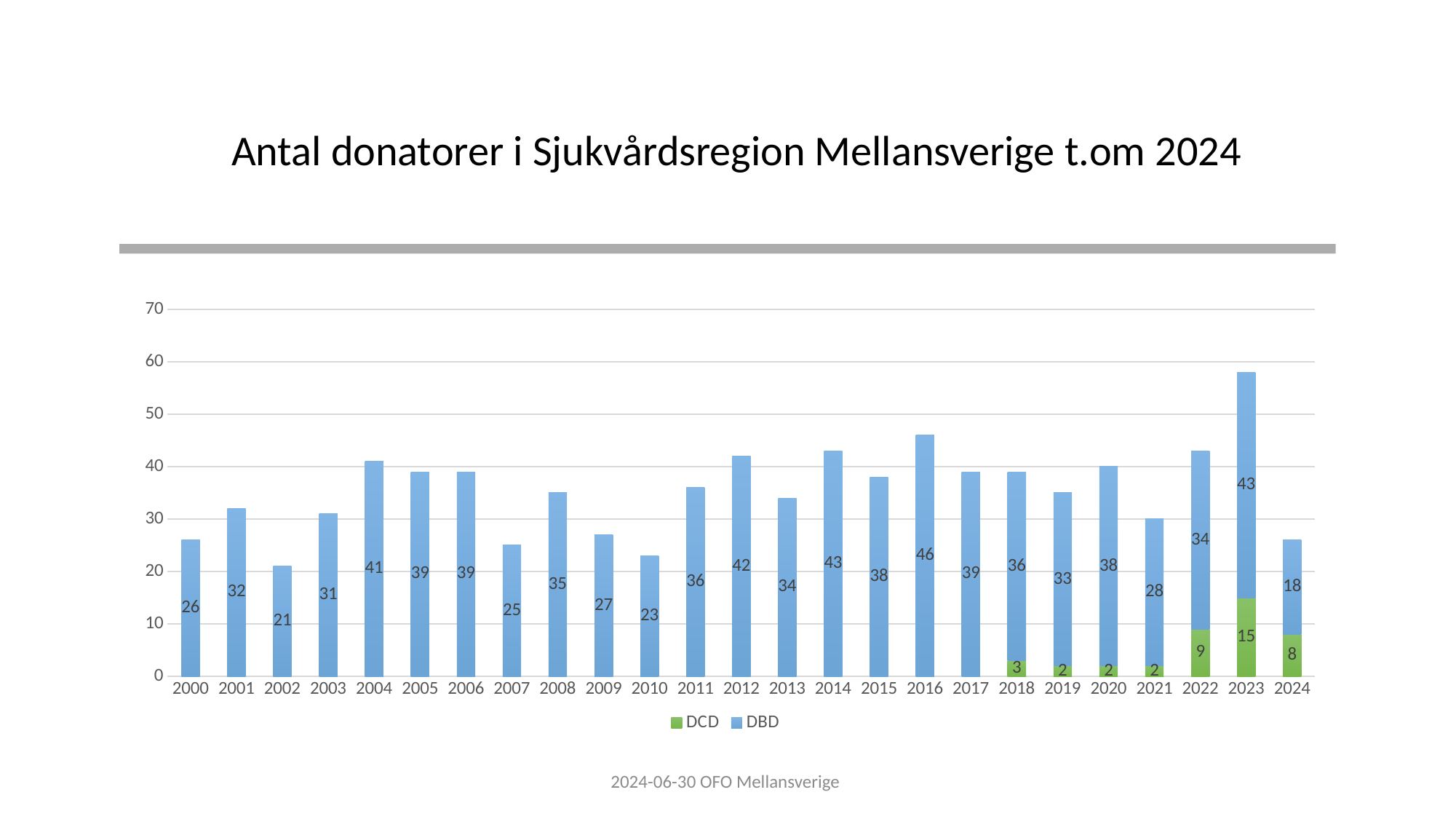

# Antal donatorer i Sjukvårdsregion Mellansverige t.om 2024

### Chart

| Category | DCD | DBD |
|---|---|---|
| 2000 | None | 26.0 |
| 2001 | None | 32.0 |
| 2002 | None | 21.0 |
| 2003 | None | 31.0 |
| 2004 | None | 41.0 |
| 2005 | None | 39.0 |
| 2006 | None | 39.0 |
| 2007 | None | 25.0 |
| 2008 | None | 35.0 |
| 2009 | None | 27.0 |
| 2010 | None | 23.0 |
| 2011 | None | 36.0 |
| 2012 | None | 42.0 |
| 2013 | None | 34.0 |
| 2014 | None | 43.0 |
| 2015 | None | 38.0 |
| 2016 | None | 46.0 |
| 2017 | None | 39.0 |
| 2018 | 3.0 | 36.0 |
| 2019 | 2.0 | 33.0 |
| 2020 | 2.0 | 38.0 |
| 2021 | 2.0 | 28.0 |
| 2022 | 9.0 | 34.0 |
| 2023 | 15.0 | 43.0 |
| 2024 | 8.0 | 18.0 |
2024-06-30 OFO Mellansverige